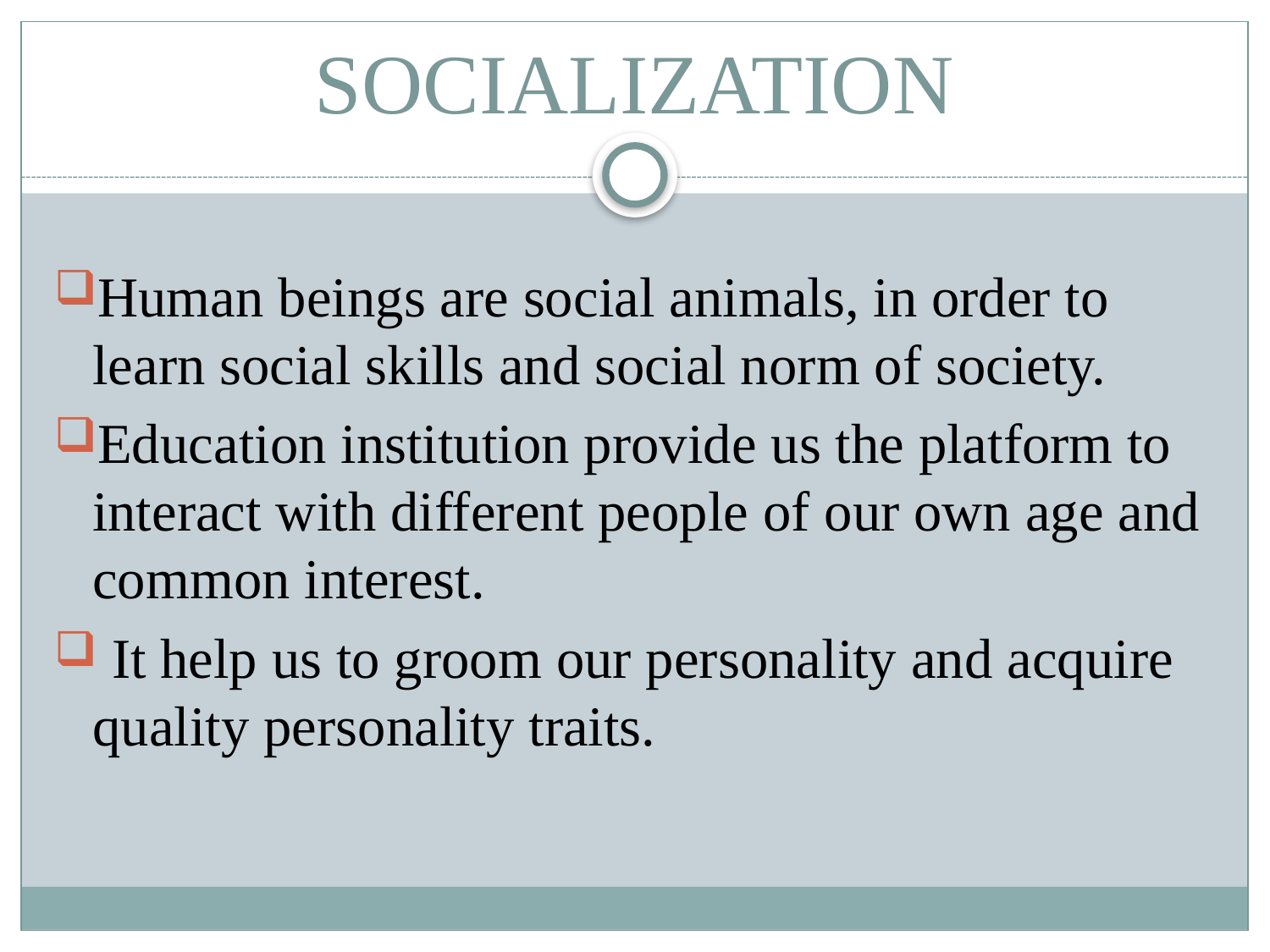

# SOCIALIZATION
Human beings are social animals, in order to learn social skills and social norm of society.
Education institution provide us the platform to interact with different people of our own age and common interest.
 It help us to groom our personality and acquire quality personality traits.